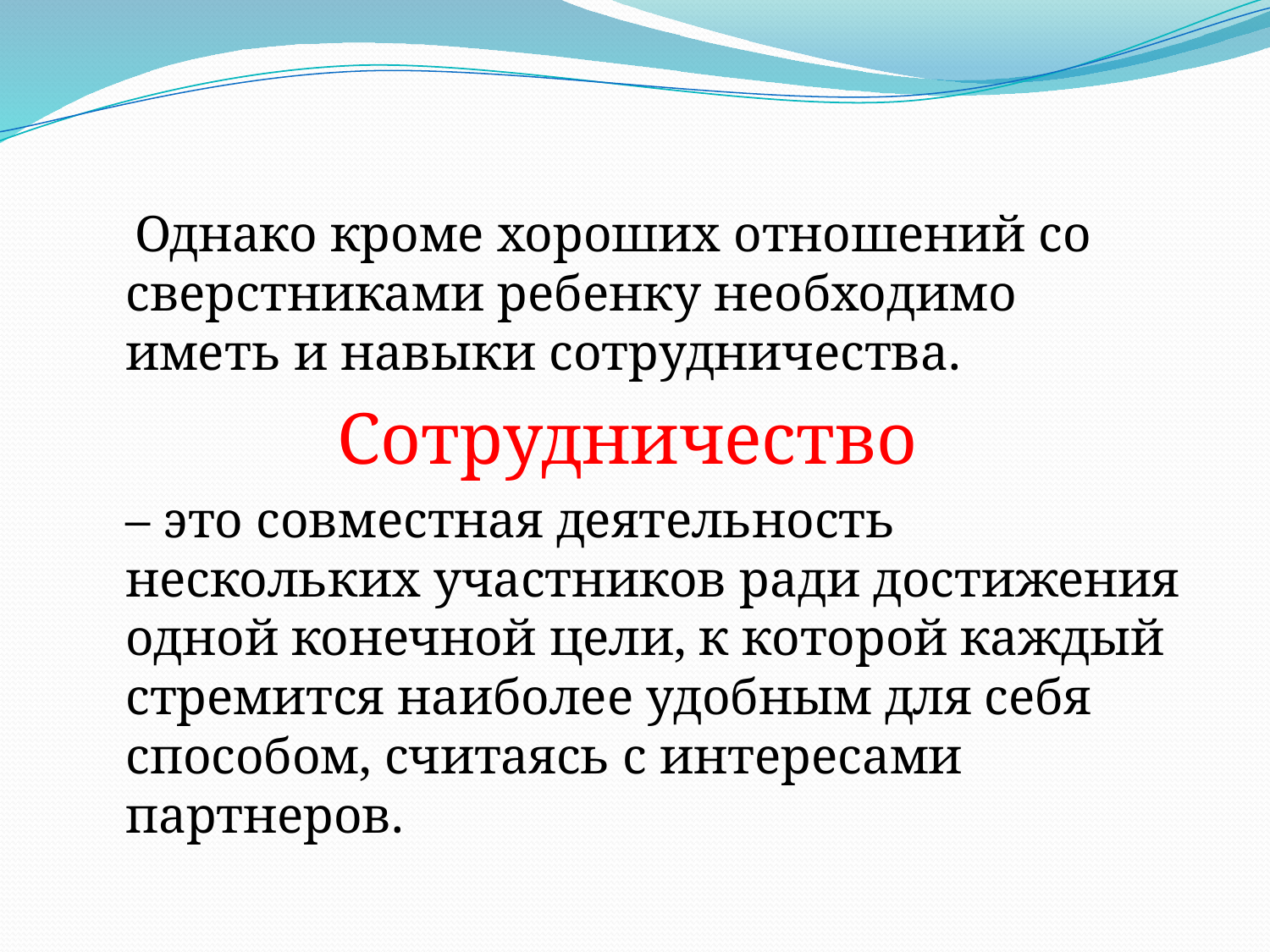

Однако кроме хороших отношений со сверстниками ребенку необходимо иметь и навыки сотрудничества.
Сотрудничество
   – это совместная деятельность нескольких участников ради достижения одной конечной цели, к которой каждый стремится наиболее удобным для себя способом, считаясь с интересами партнеров.